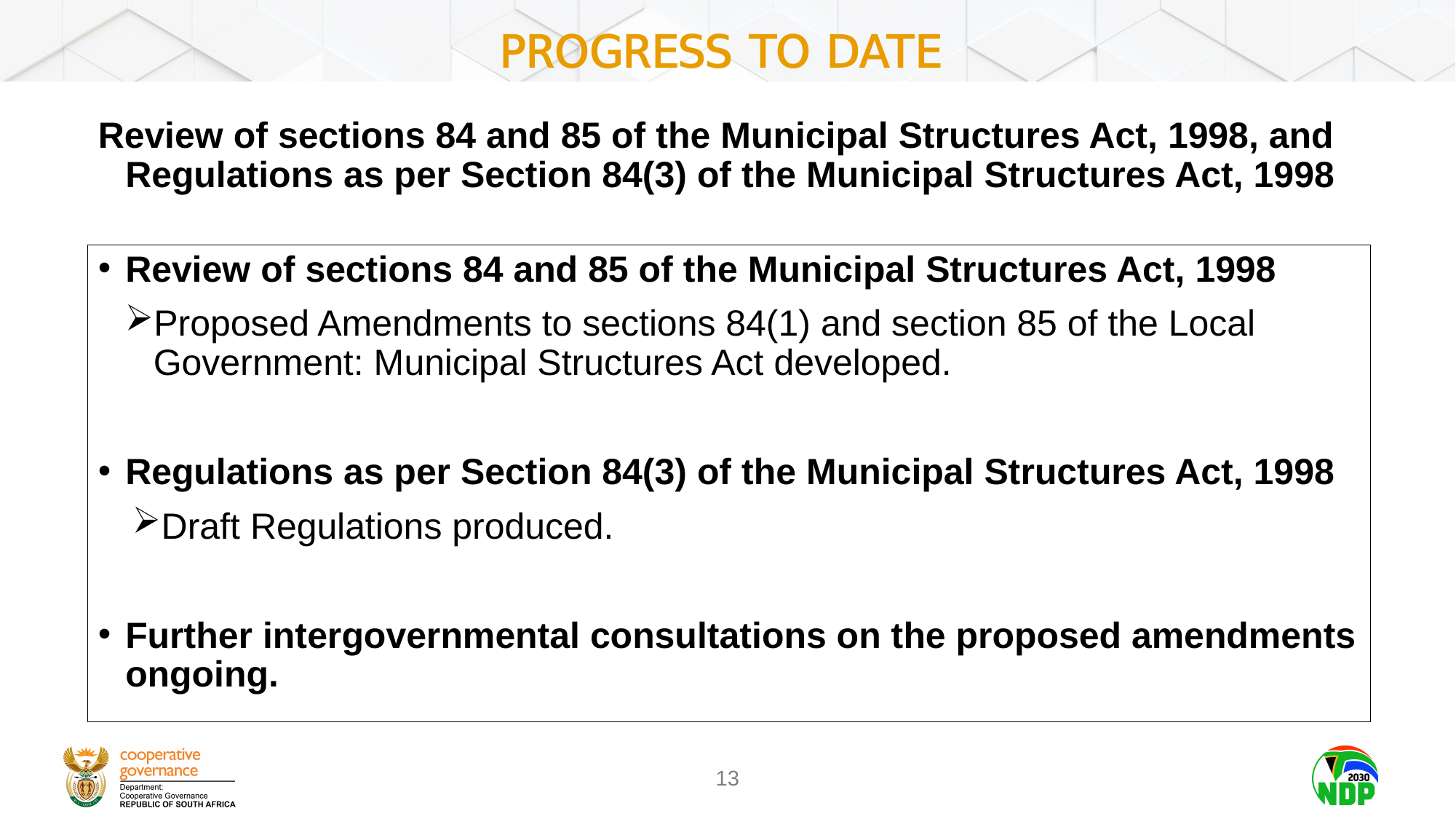

# Progress To Date
Review of sections 84 and 85 of the Municipal Structures Act, 1998, and Regulations as per Section 84(3) of the Municipal Structures Act, 1998

Review of sections 84 and 85 of the Municipal Structures Act, 1998
Proposed Amendments to sections 84(1) and section 85 of the Local Government: Municipal Structures Act developed.

Regulations as per Section 84(3) of the Municipal Structures Act, 1998
Draft Regulations produced.

Further intergovernmental consultations on the proposed amendments ongoing.